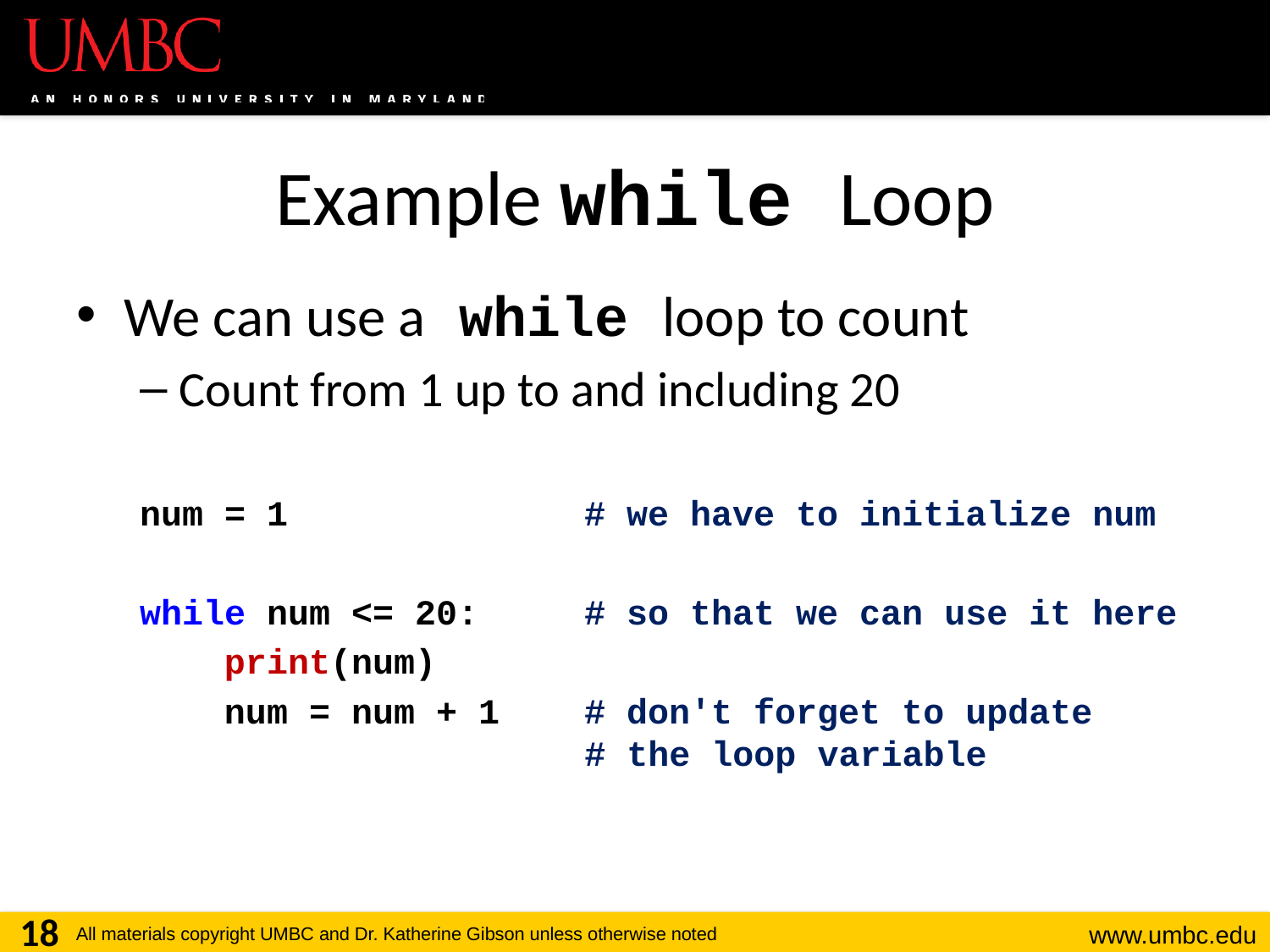

# Example while Loop
We can use a while loop to count
Count from 1 up to and including 20

num = 1              # we have to initialize num

while num <= 20:     # so that we can use it here
    print(num)
    num = num + 1    # don't forget to update
                     # the loop variable

18